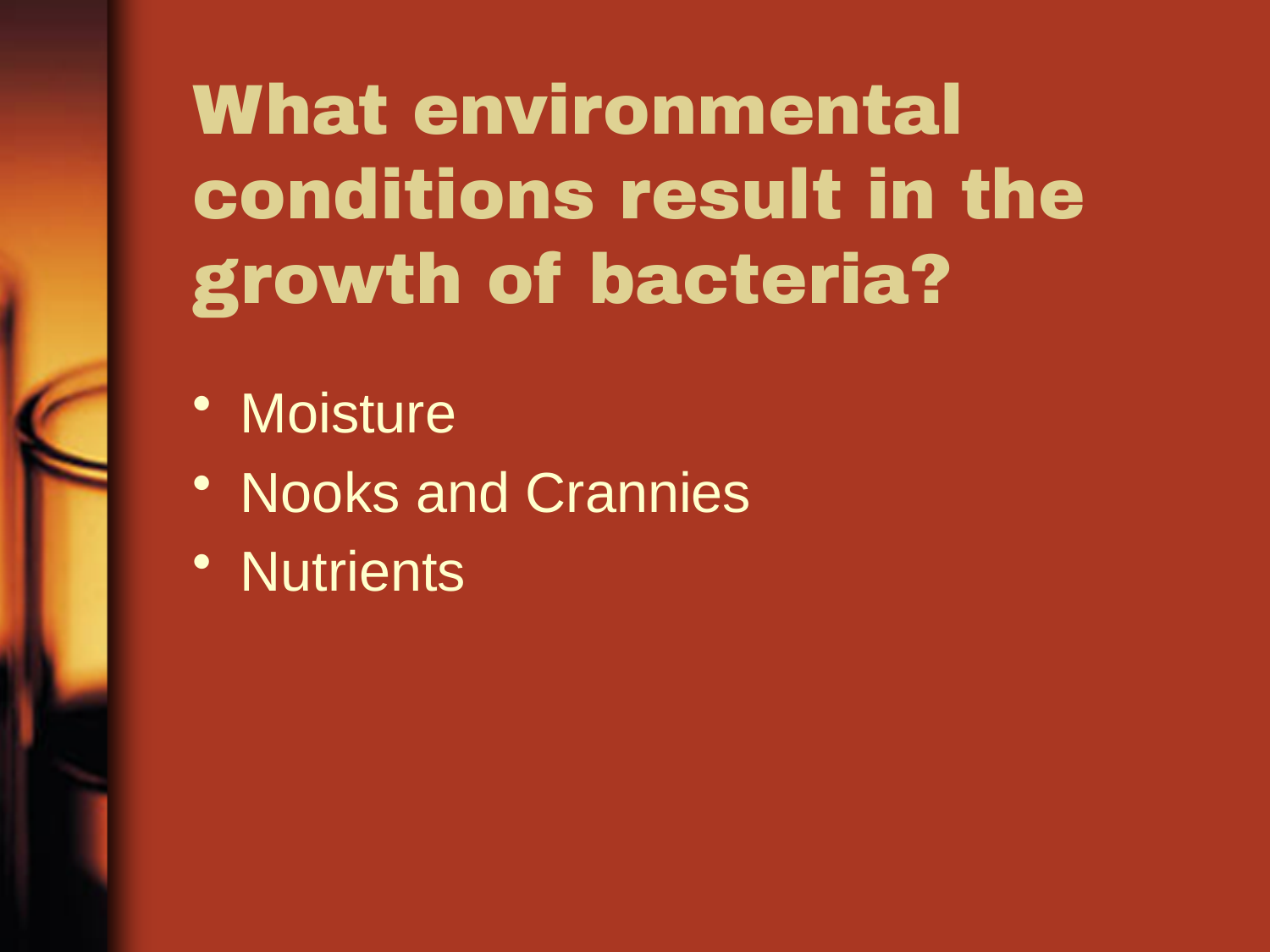

# What environmental conditions result in the growth of bacteria?
Moisture
Nooks and Crannies
Nutrients